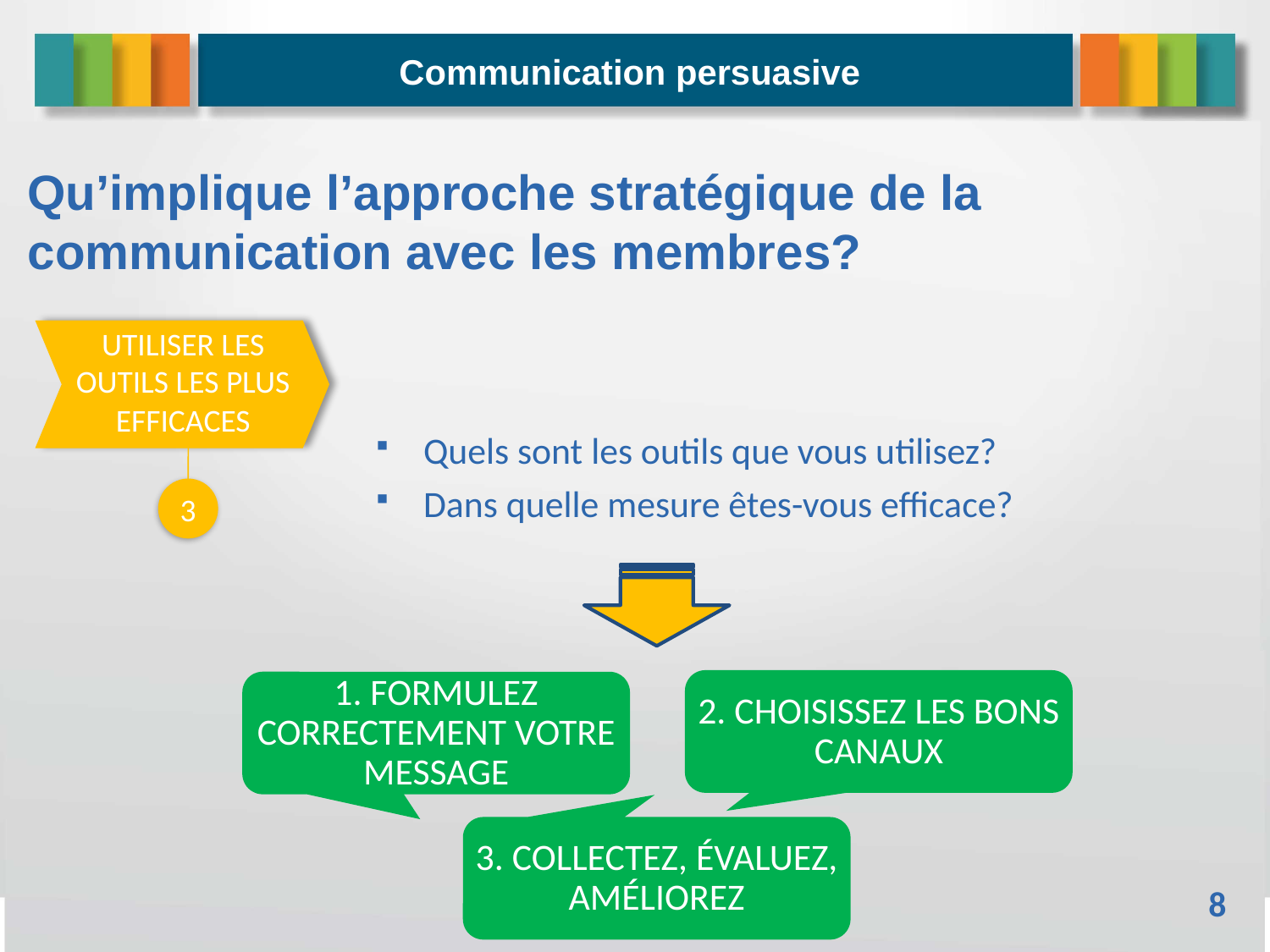

Communication persuasive
# Qu’implique l’approche stratégique de la communication avec les membres?
UTILISER LES OUTILS LES PLUS EFFICACES
Quels sont les outils que vous utilisez?
Dans quelle mesure êtes-vous efficace?
3

2. CHOISISSEZ LES BONS CANAUX
1. FORMULEZ CORRECTEMENT VOTRE MESSAGE
3. COLLECTEZ, ÉVALUEZ, AMÉLIOREZ